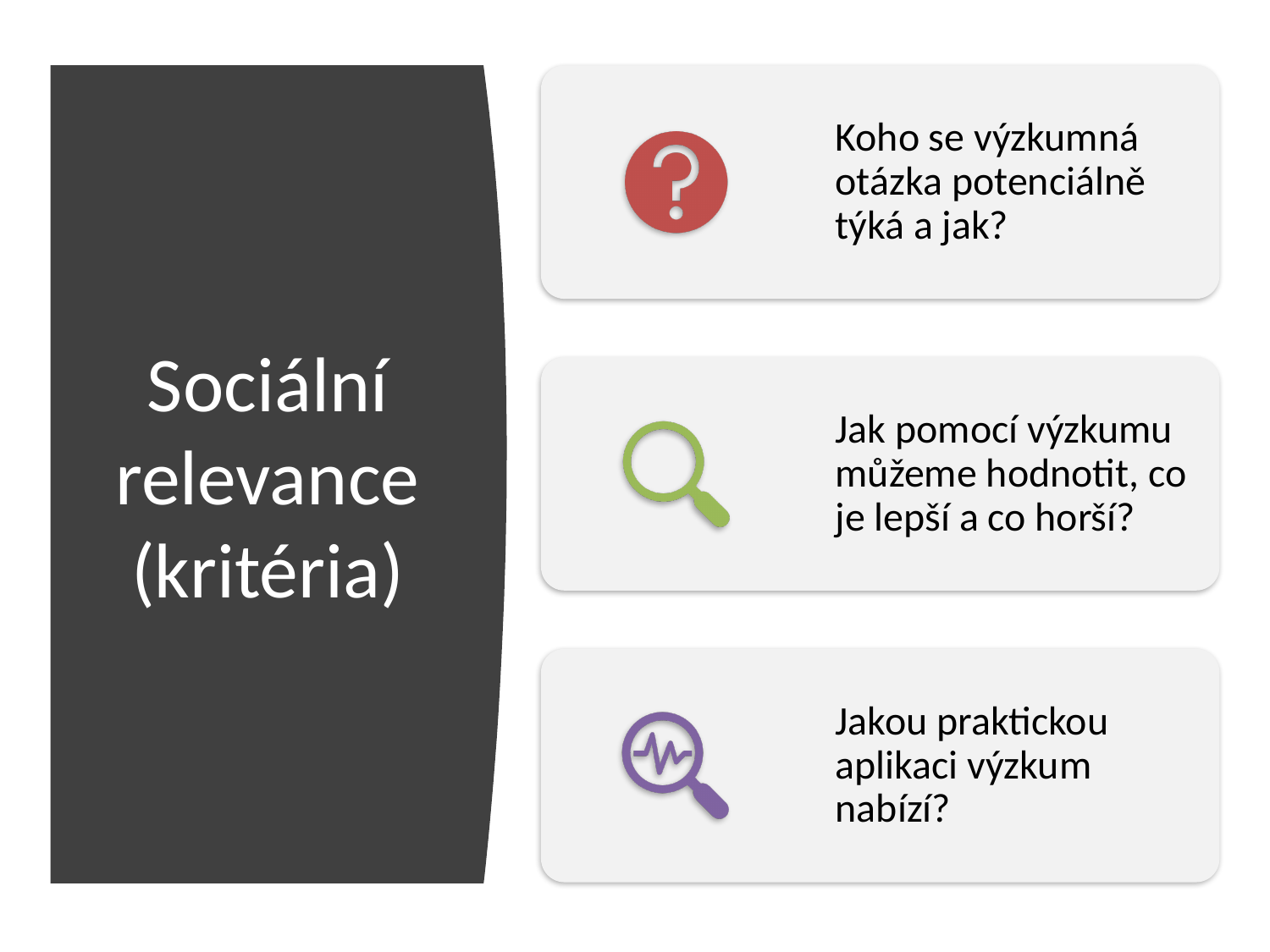

Koho se výzkumná otázka potenciálně týká a jak?
Jak pomocí výzkumu můžeme hodnotit, co je lepší a co horší?
Jakou praktickou aplikaci výzkum nabízí?

# Sociální relevance (kritéria)